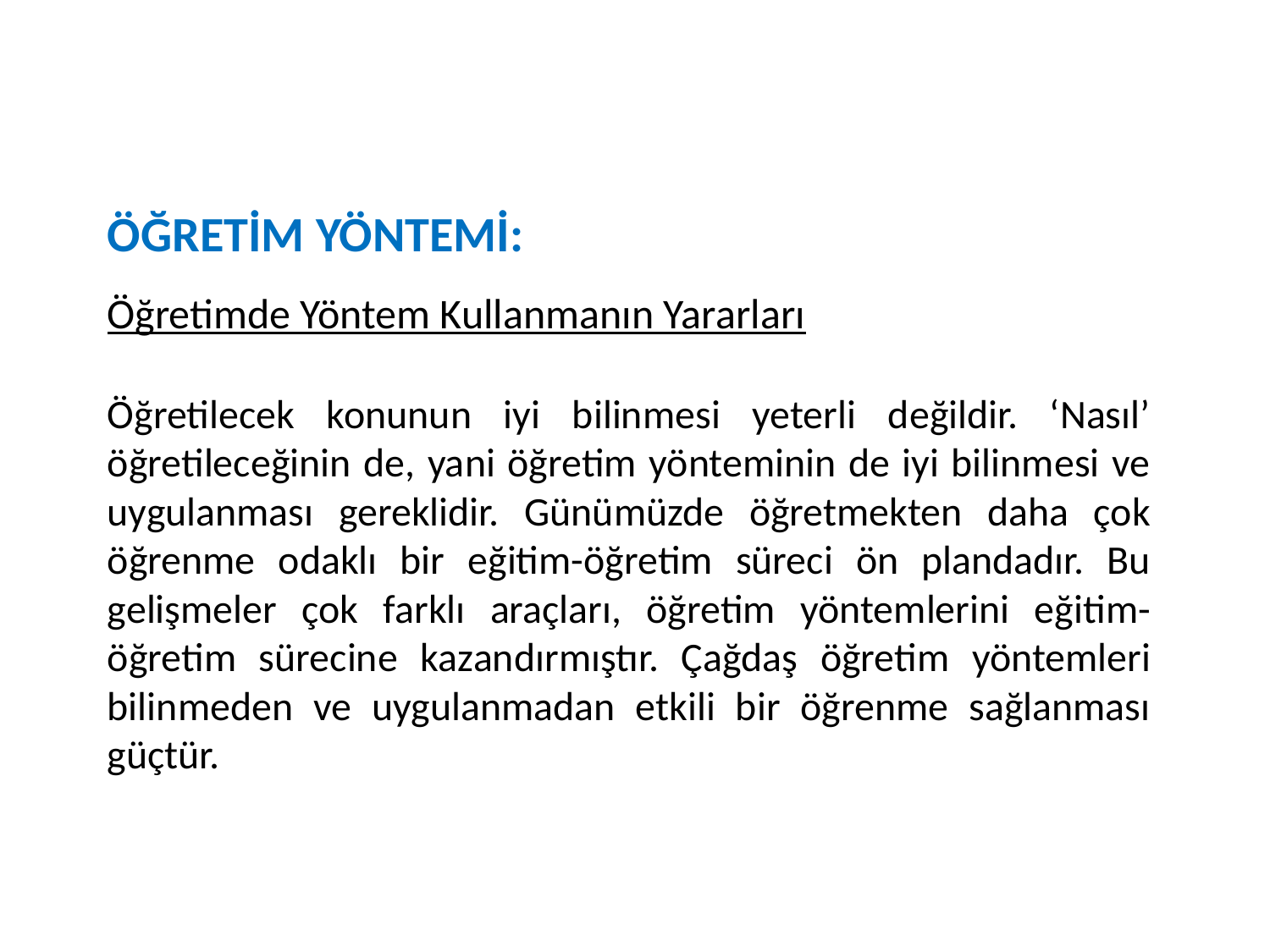

ÖĞRETİM YÖNTEMİ:
Öğretimde Yöntem Kullanmanın Yararları

Öğretilecek konunun iyi bilinmesi yeterli değildir. ‘Nasıl’ öğretileceğinin de, yani öğretim yönteminin de iyi bilinmesi ve uygulanması gereklidir. Günümüzde öğretmekten daha çok öğrenme odaklı bir eğitim-öğretim süreci ön plandadır. Bu gelişmeler çok farklı araçları, öğretim yöntemlerini eğitim-öğretim sürecine kazandırmıştır. Çağdaş öğretim yöntemleri bilinmeden ve uygulanmadan etkili bir öğrenme sağlanması güçtür.